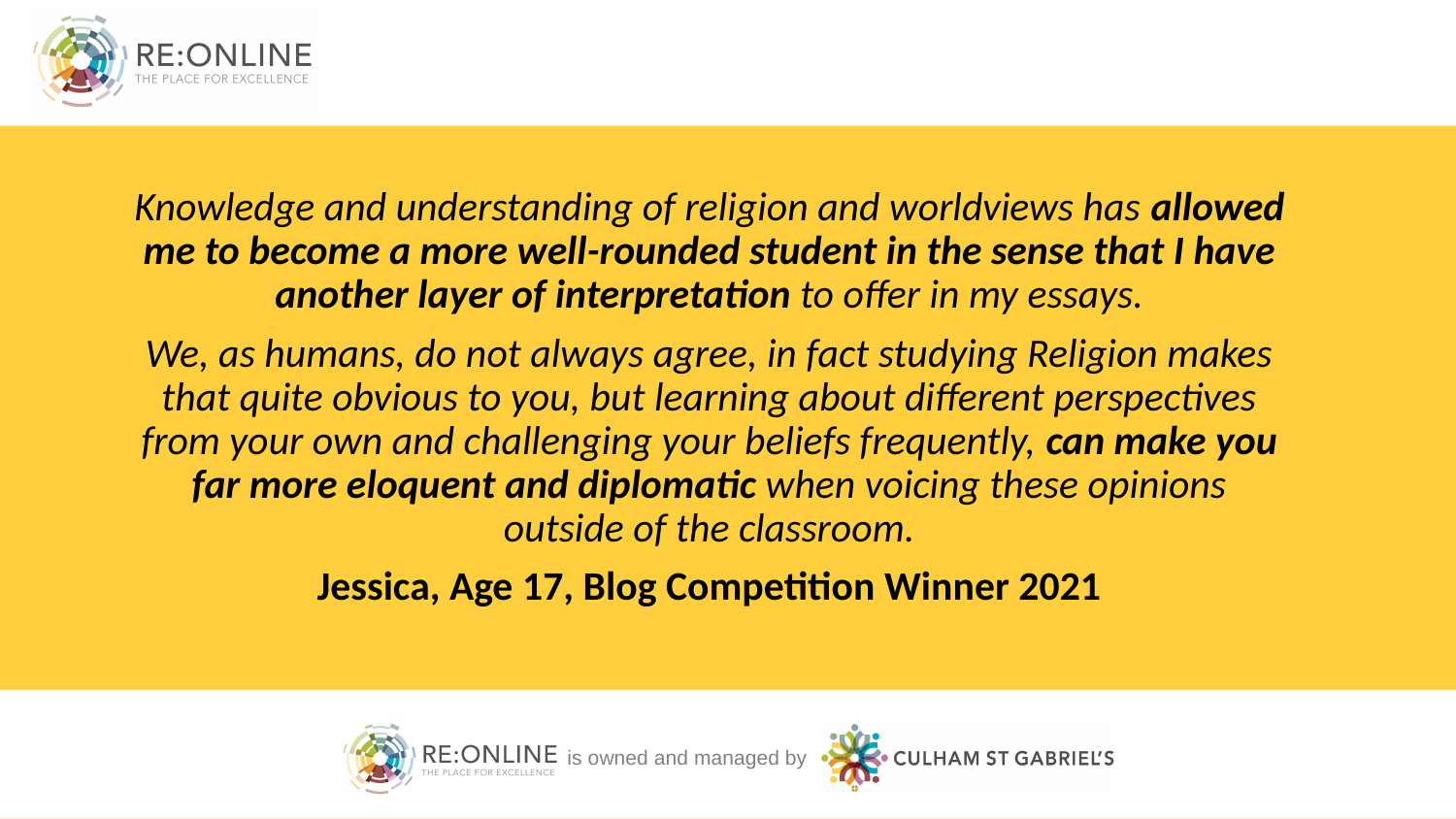

Knowledge and understanding of religion and worldviews has allowed me to become a more well-rounded student in the sense that I have another layer of interpretation to offer in my essays.
We, as humans, do not always agree, in fact studying Religion makes that quite obvious to you, but learning about different perspectives from your own and challenging your beliefs frequently, can make you far more eloquent and diplomatic when voicing these opinions outside of the classroom.
Jessica, Age 17, Blog Competition Winner 2021